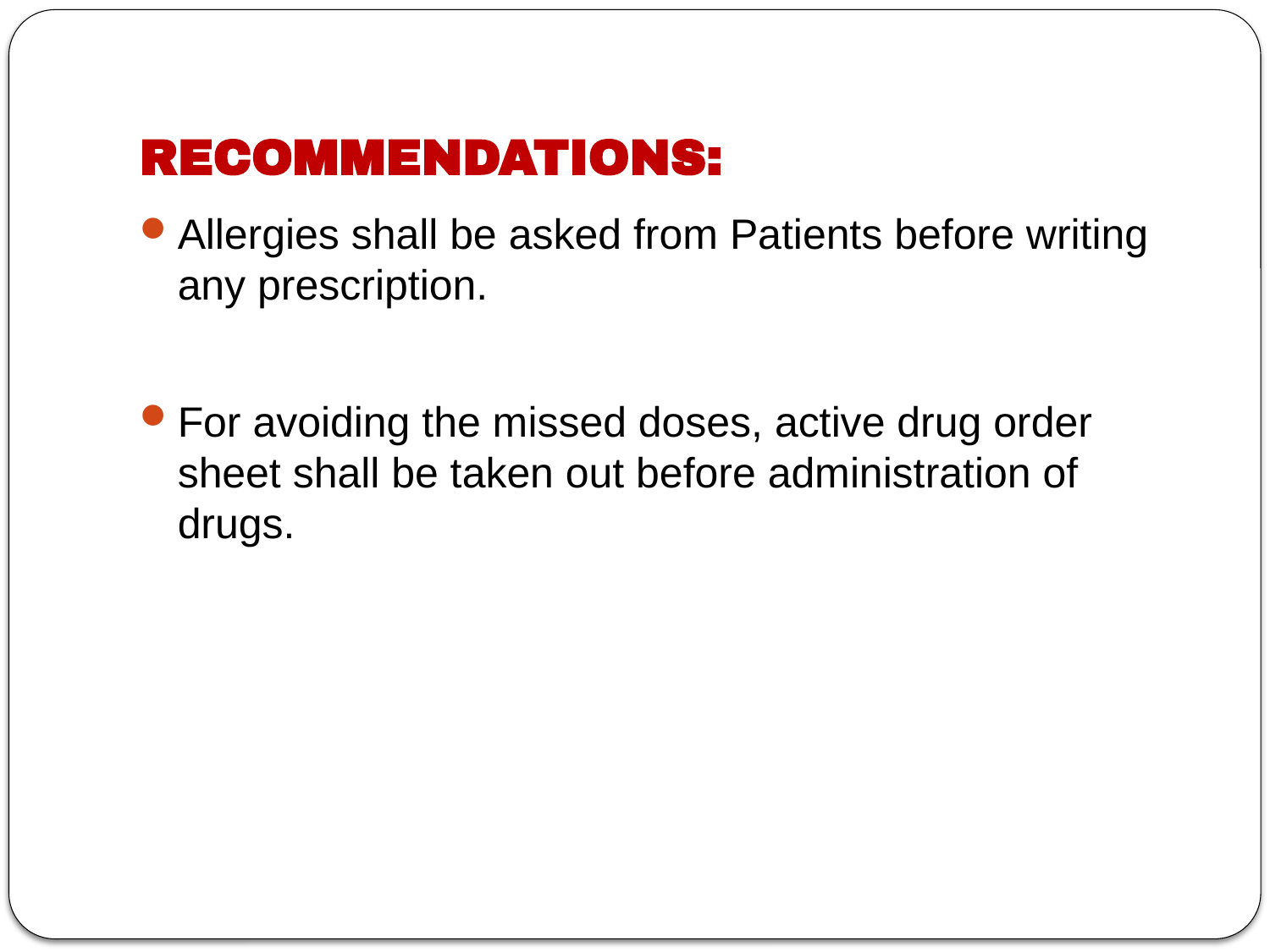

# RECOMMENDATIONS:
Allergies shall be asked from Patients before writing any prescription.

For avoiding the missed doses, active drug order sheet shall be taken out before administration of drugs.